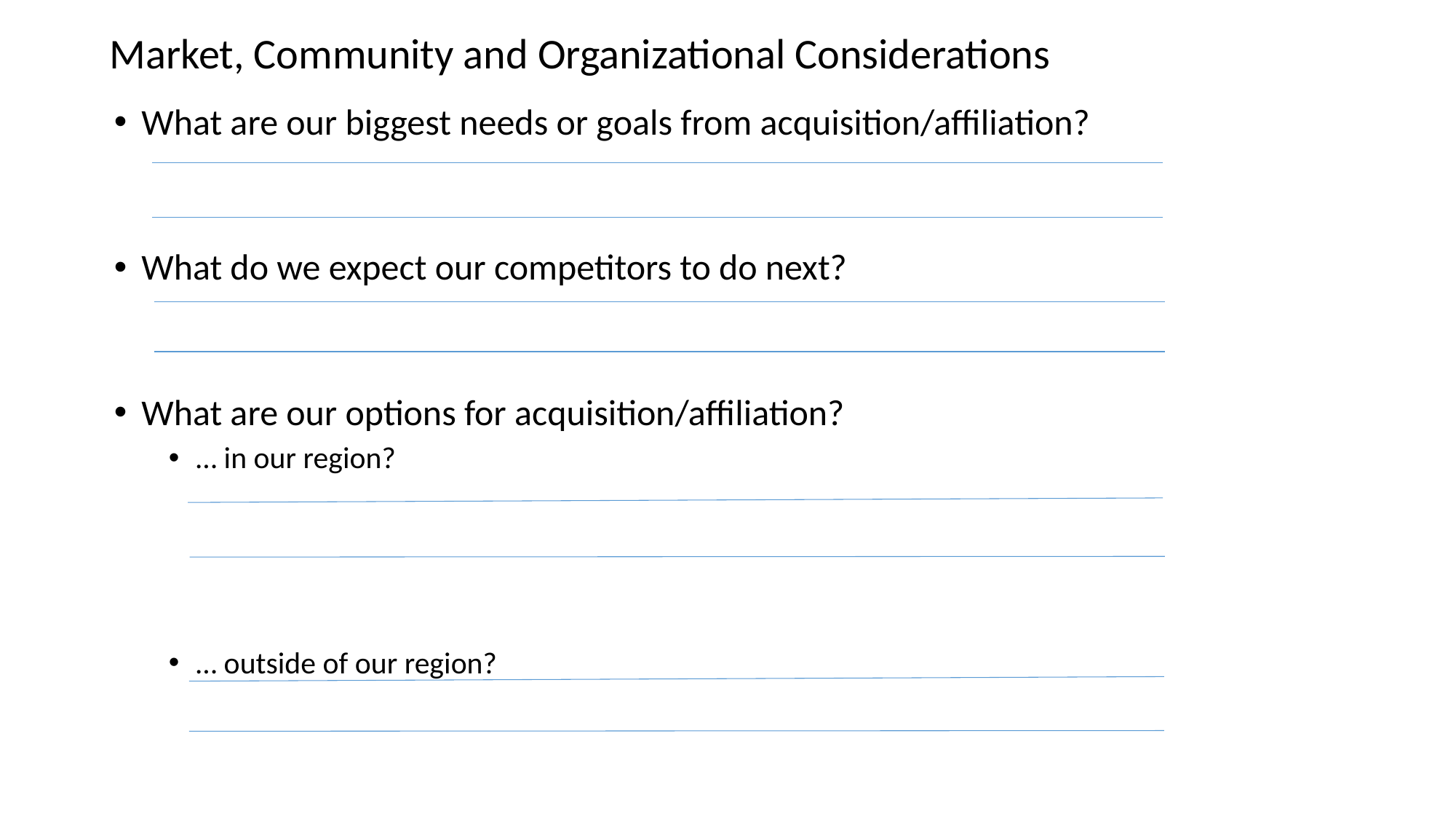

# Market, Community and Organizational Considerations
What are our biggest needs or goals from acquisition/affiliation?

What do we expect our competitors to do next?

What are our options for acquisition/affiliation?
… in our region?

… outside of our region?